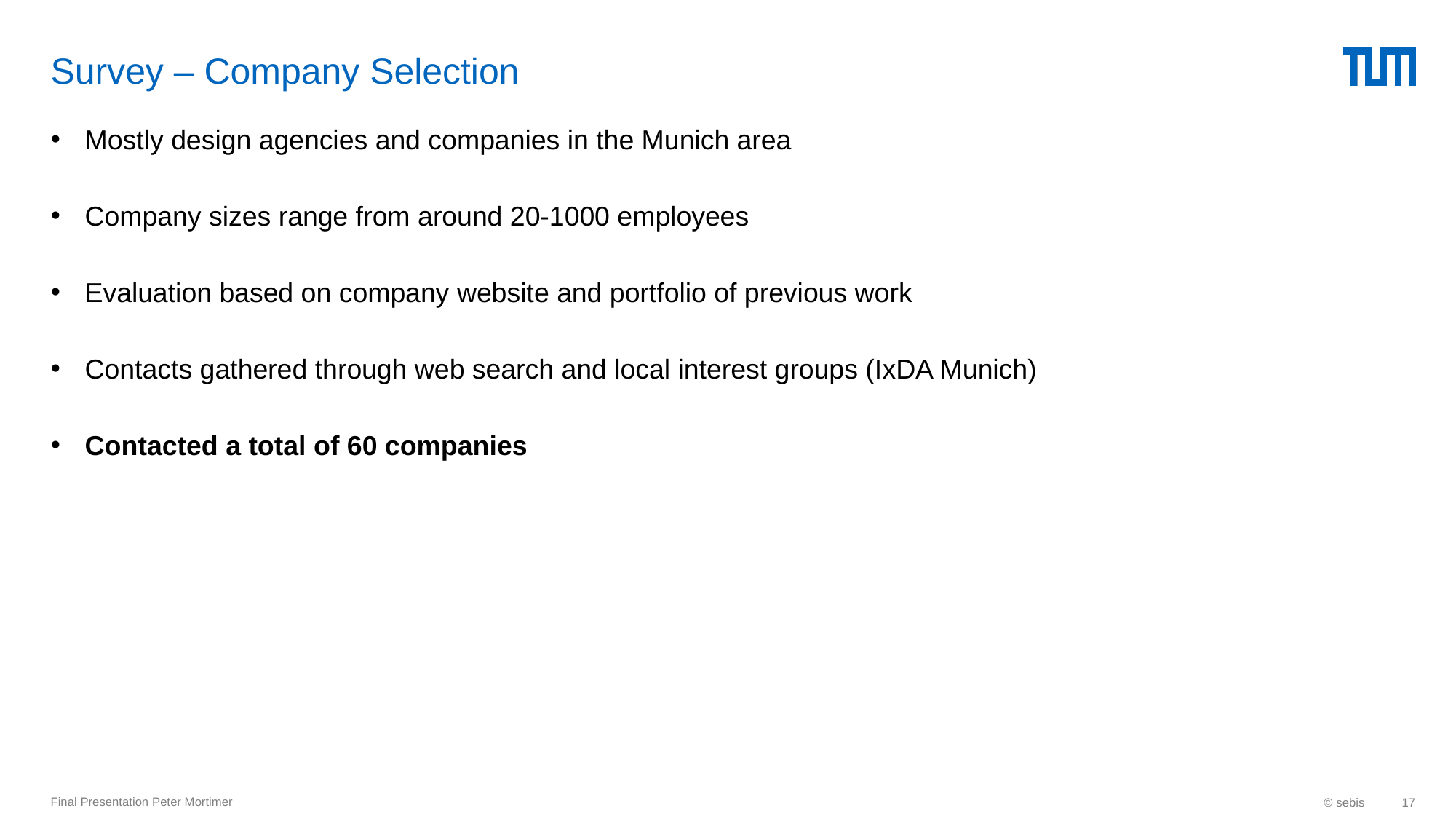

# Survey – Company Selection
Mostly design agencies and companies in the Munich area

Company sizes range from around 20-1000 employees

Evaluation based on company website and portfolio of previous work

Contacts gathered through web search and local interest groups (IxDA Munich)

Contacted a total of 60 companies
Final Presentation Peter Mortimer
© sebis
17